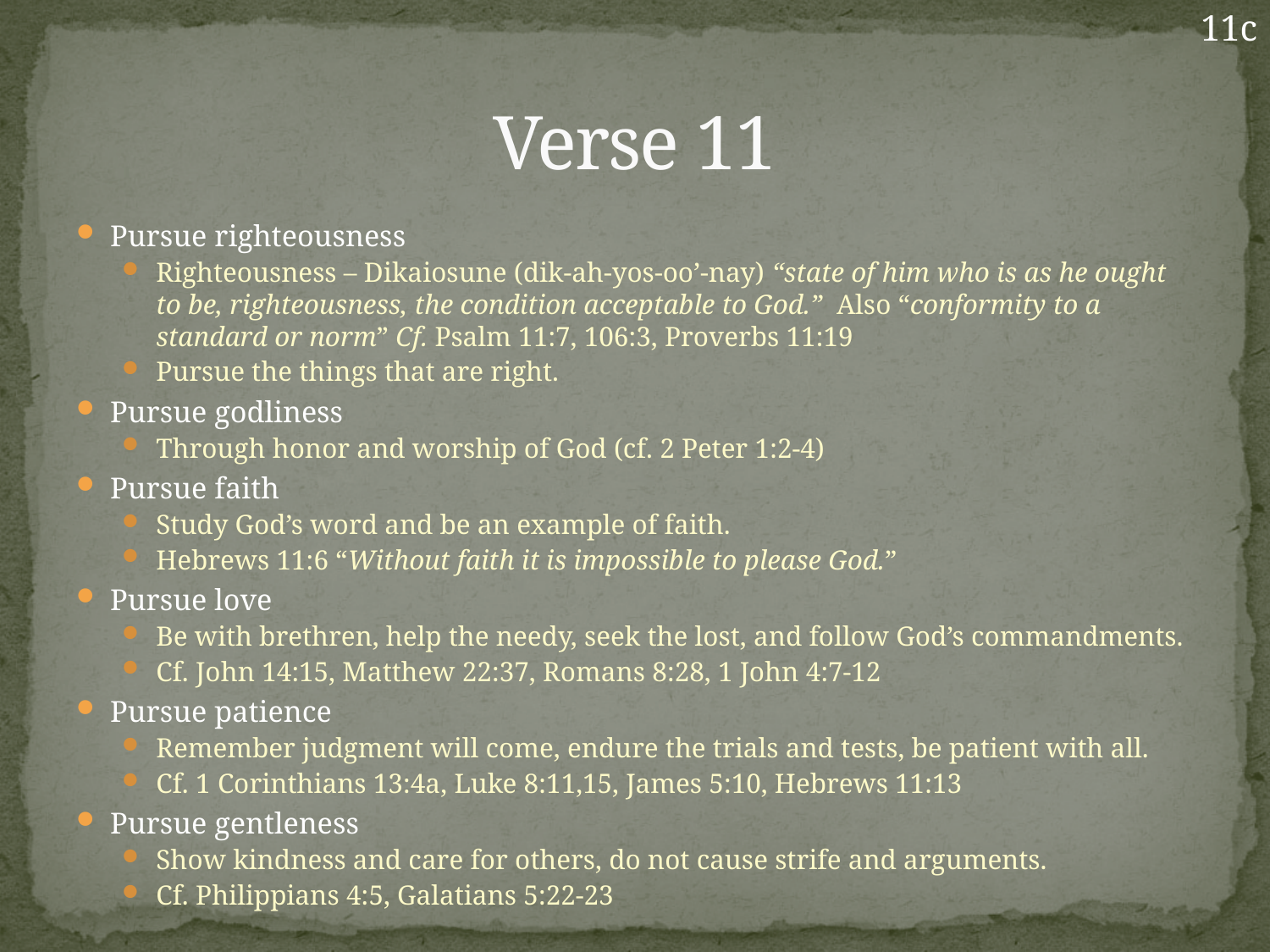

11c
# Verse 11
Pursue righteousness
Righteousness – Dikaiosune (dik-ah-yos-oo’-nay) “state of him who is as he ought to be, righteousness, the condition acceptable to God.”  Also “conformity to a standard or norm” Cf. Psalm 11:7, 106:3, Proverbs 11:19
Pursue the things that are right.
Pursue godliness
Through honor and worship of God (cf. 2 Peter 1:2-4)
Pursue faith
Study God’s word and be an example of faith.
Hebrews 11:6 “Without faith it is impossible to please God.”
Pursue love
Be with brethren, help the needy, seek the lost, and follow God’s commandments.
Cf. John 14:15, Matthew 22:37, Romans 8:28, 1 John 4:7-12
Pursue patience
Remember judgment will come, endure the trials and tests, be patient with all.
Cf. 1 Corinthians 13:4a, Luke 8:11,15, James 5:10, Hebrews 11:13
Pursue gentleness
Show kindness and care for others, do not cause strife and arguments.
Cf. Philippians 4:5, Galatians 5:22-23